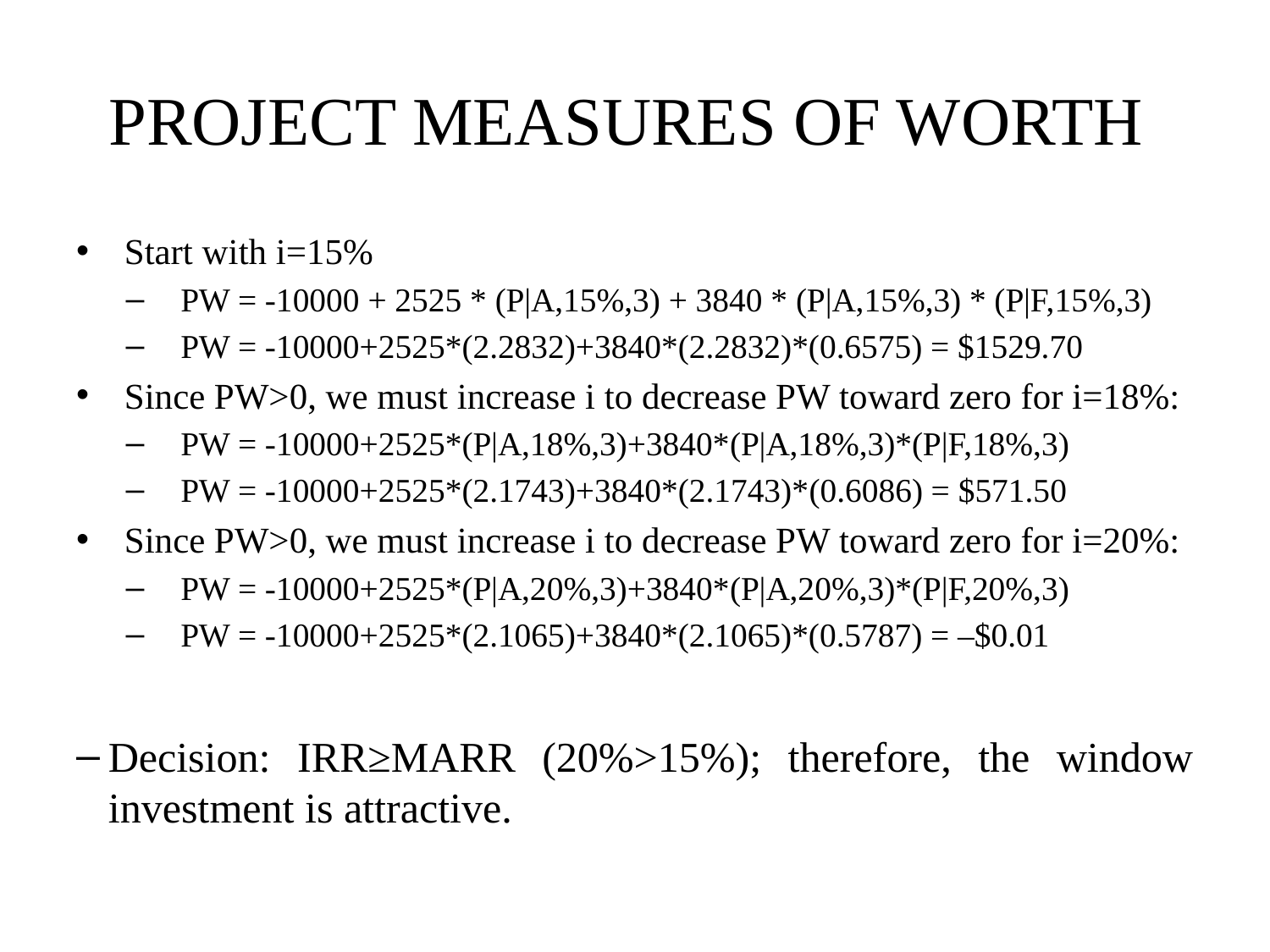

# PROJECT MEASURES OF WORTH
Start with i=15%
PW = -10000 + 2525 * (P|A,15%,3) + 3840 * (P|A,15%,3) * (P|F,15%,3)
PW = -10000+2525*(2.2832)+3840*(2.2832)*(0.6575) = $1529.70
Since PW>0, we must increase i to decrease PW toward zero for i=18%:
PW = -10000+2525*(P|A,18%,3)+3840*(P|A,18%,3)*(P|F,18%,3)
PW = -10000+2525*(2.1743)+3840*(2.1743)*(0.6086) = $571.50
Since PW>0, we must increase i to decrease PW toward zero for i=20%:
PW = -10000+2525*(P|A,20%,3)+3840*(P|A,20%,3)*(P|F,20%,3)
PW = -10000+2525*(2.1065)+3840*(2.1065)*(0.5787) = –$0.01

Decision: IRR≥MARR (20%>15%); therefore, the window investment is attractive.